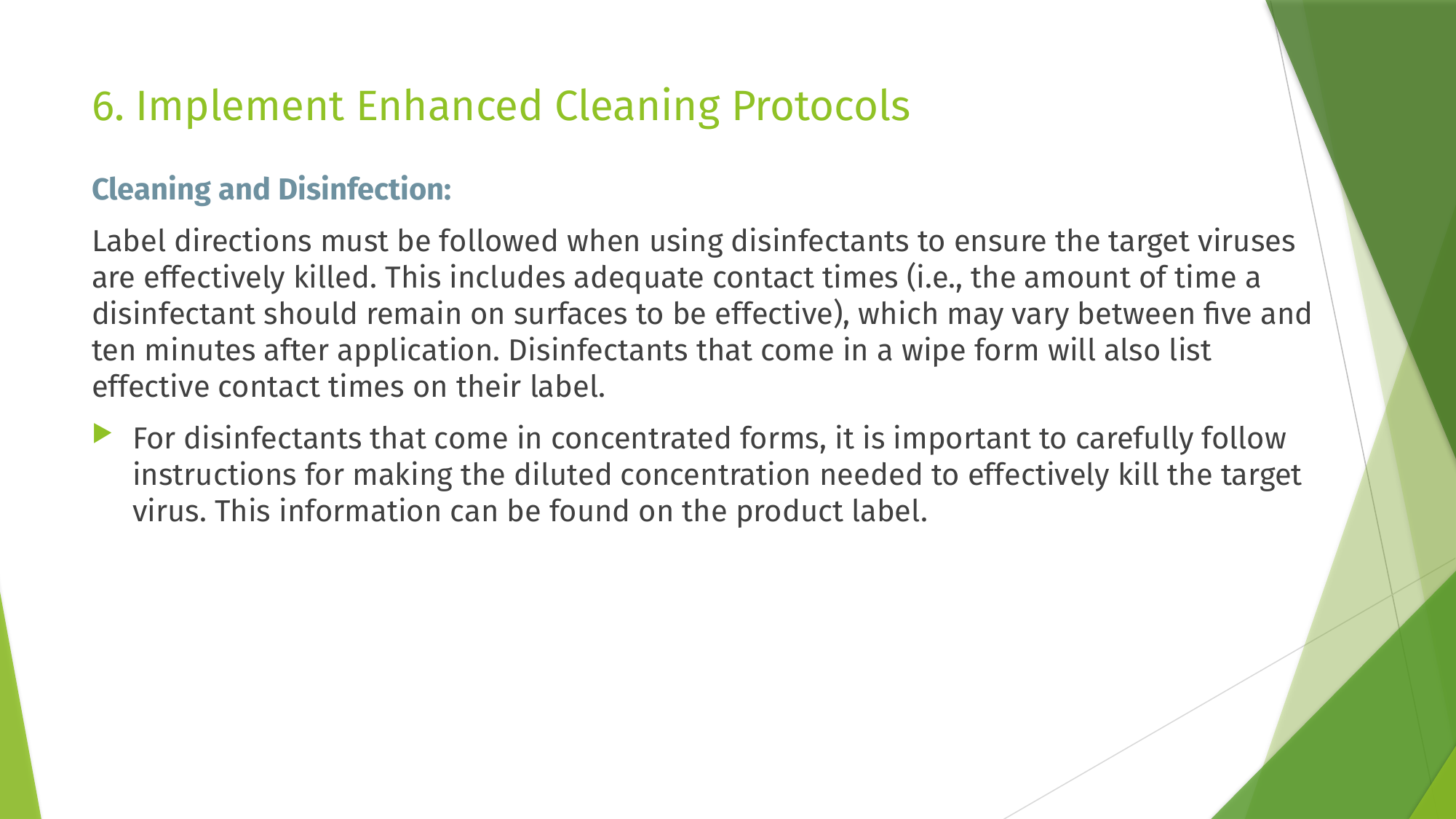

# 6. Implement Enhanced Cleaning Protocols
Cleaning and Disinfection:
Label directions must be followed when using disinfectants to ensure the target viruses are effectively killed. This includes adequate contact times (i.e., the amount of time a disinfectant should remain on surfaces to be effective), which may vary between five and ten minutes after application. Disinfectants that come in a wipe form will also list effective contact times on their label.
For disinfectants that come in concentrated forms, it is important to carefully follow instructions for making the diluted concentration needed to effectively kill the target virus. This information can be found on the product label.